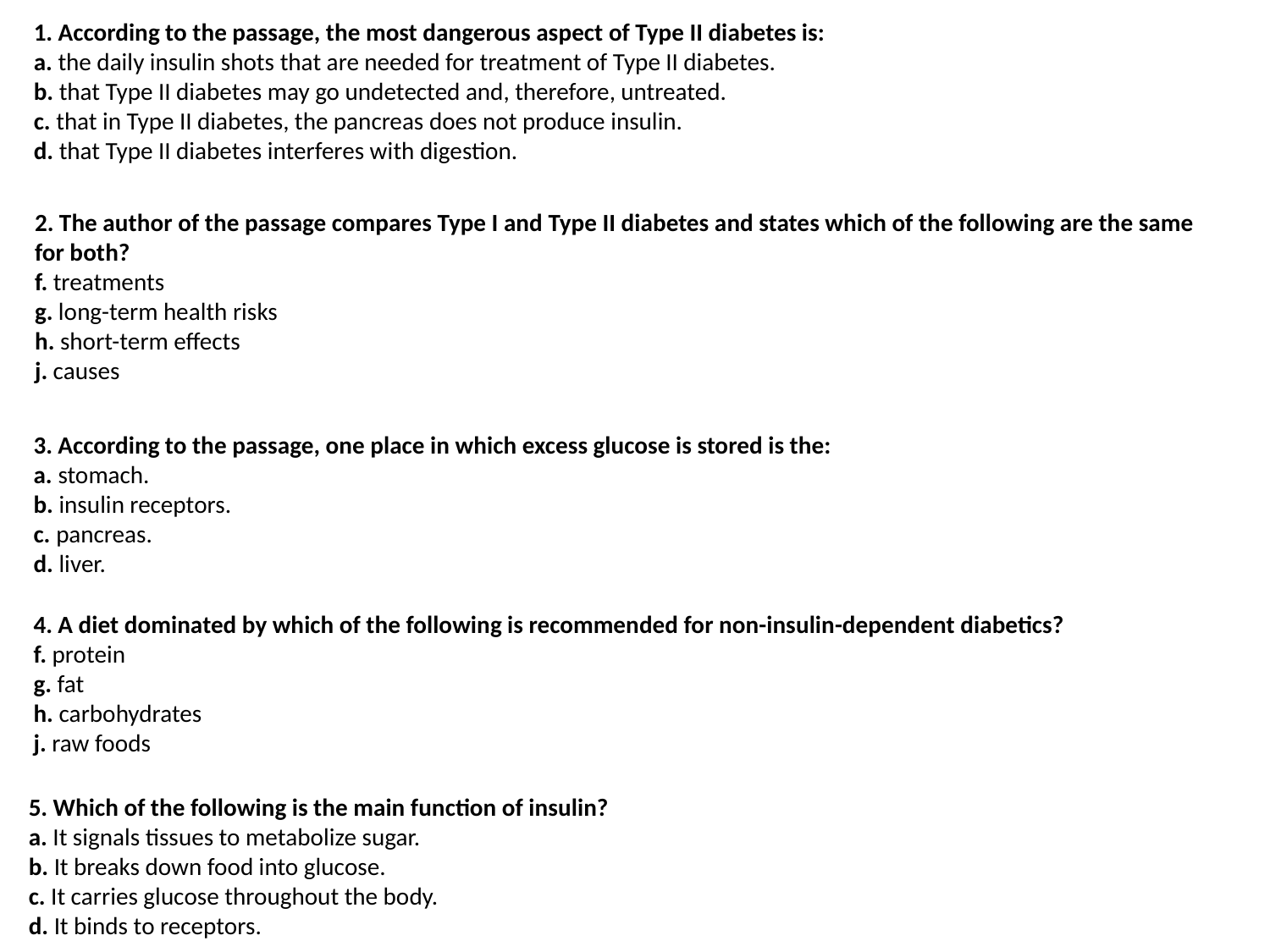

1. According to the passage, the most dangerous aspect of Type II diabetes is:
a. the daily insulin shots that are needed for treatment of Type II diabetes.
b. that Type II diabetes may go undetected and, therefore, untreated.
c. that in Type II diabetes, the pancreas does not produce insulin.
d. that Type II diabetes interferes with digestion.
2. The author of the passage compares Type I and Type II diabetes and states which of the following are the same for both?
f. treatments
g. long-term health risks
h. short-term effects
j. causes
3. According to the passage, one place in which excess glucose is stored is the:
a. stomach.
b. insulin receptors.
c. pancreas.
d. liver.
4. A diet dominated by which of the following is recommended for non-insulin-dependent diabetics?
f. protein
g. fat
h. carbohydrates
j. raw foods
5. Which of the following is the main function of insulin?
a. It signals tissues to metabolize sugar.
b. It breaks down food into glucose.
c. It carries glucose throughout the body.
d. It binds to receptors.